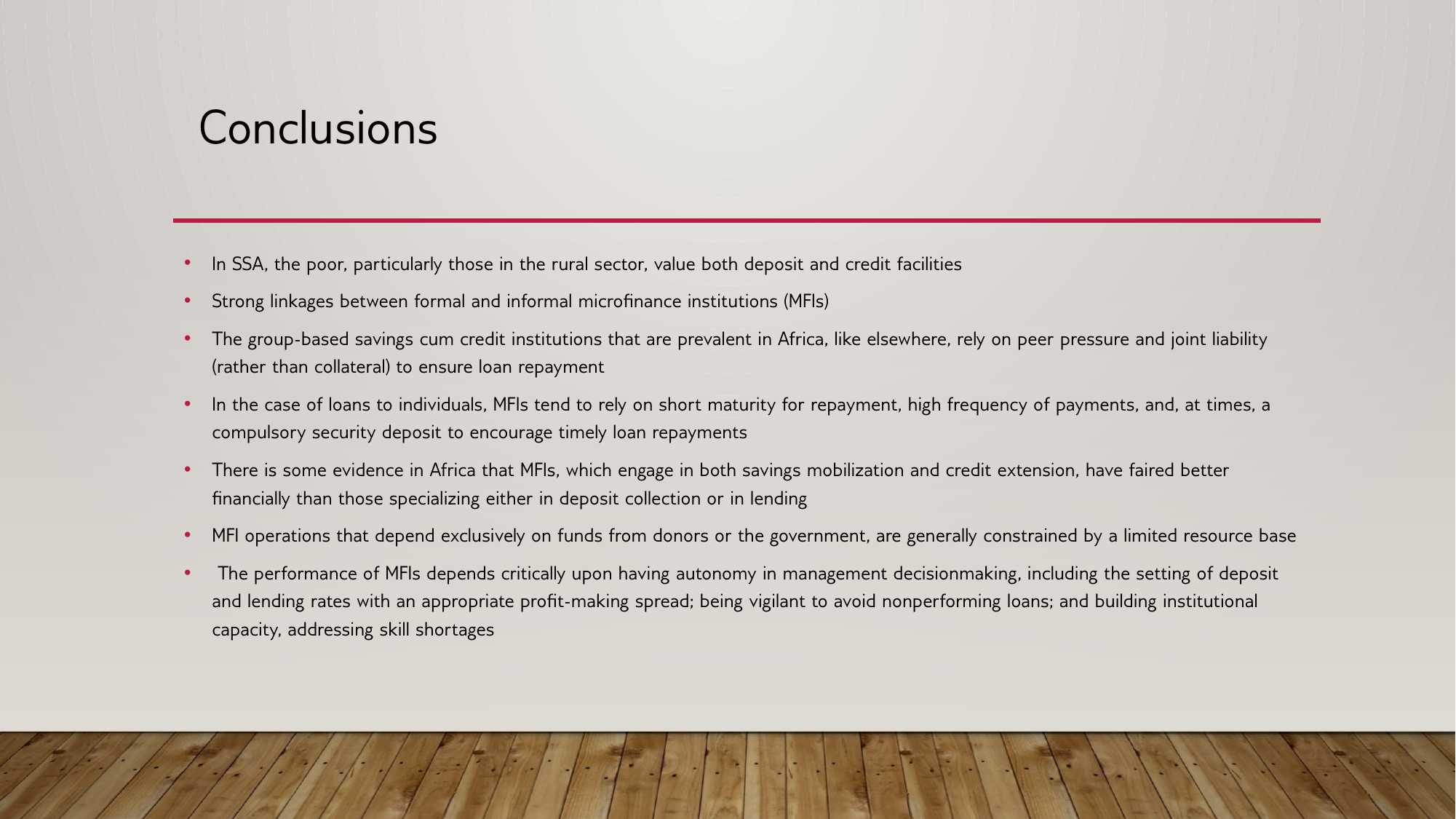

# Conclusions
In SSA, the poor, particularly those in the rural sector, value both deposit and credit facilities
Strong linkages between formal and informal microfinance institutions (MFIs)
The group-based savings cum credit institutions that are prevalent in Africa, like elsewhere, rely on peer pressure and joint liability (rather than collateral) to ensure loan repayment
In the case of loans to individuals, MFIs tend to rely on short maturity for repayment, high frequency of payments, and, at times, a compulsory security deposit to encourage timely loan repayments
There is some evidence in Africa that MFIs, which engage in both savings mobilization and credit extension, have faired better financially than those specializing either in deposit collection or in lending
MFI operations that depend exclusively on funds from donors or the government, are generally constrained by a limited resource base
 The performance of MFIs depends critically upon having autonomy in management decisionmaking, including the setting of deposit and lending rates with an appropriate profit-making spread; being vigilant to avoid nonperforming loans; and building institutional capacity, addressing skill shortages